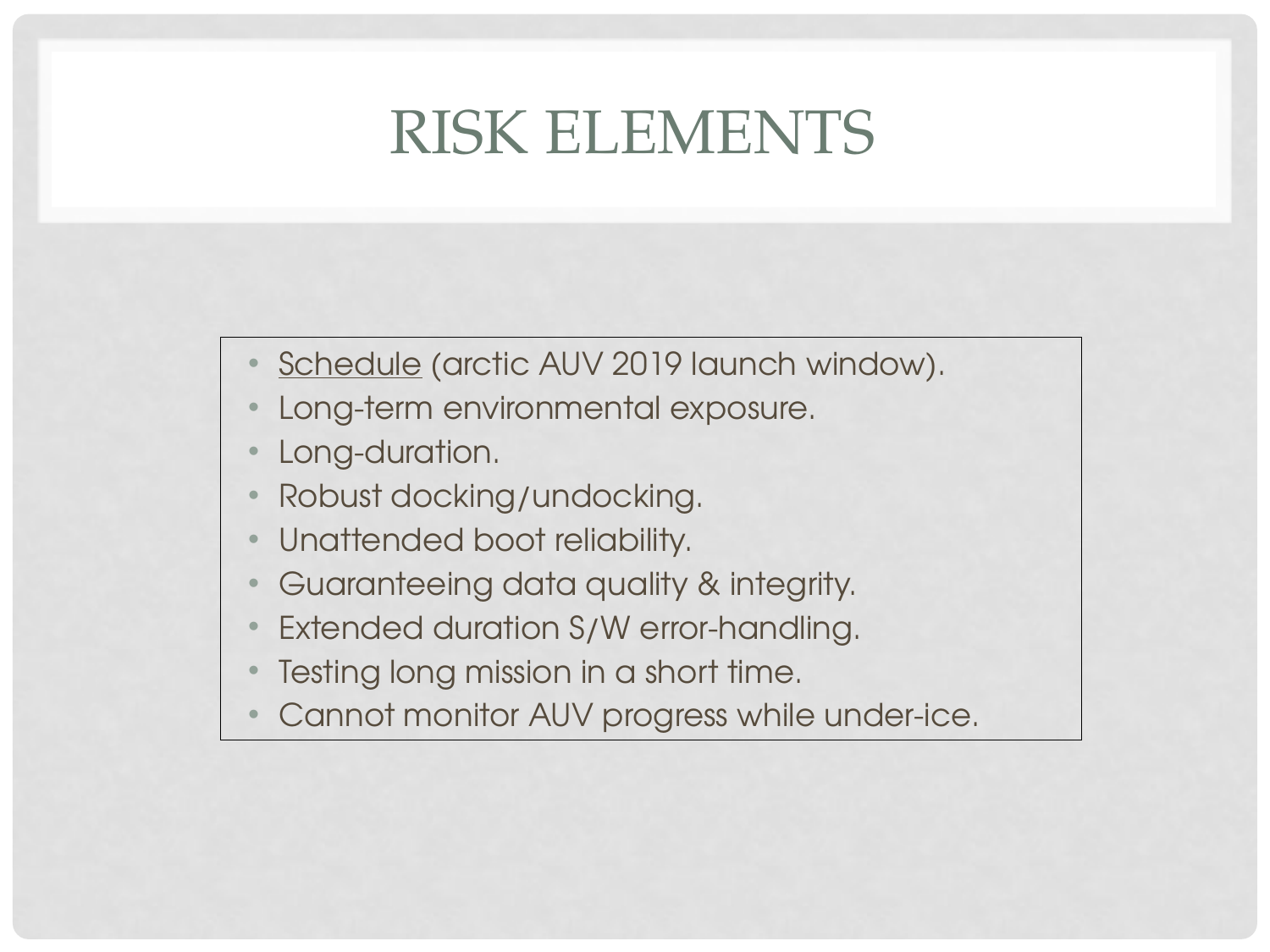

# Risk elements
Schedule (arctic AUV 2019 launch window).
Long-term environmental exposure.
Long-duration.
Robust docking/undocking.
Unattended boot reliability.
Guaranteeing data quality & integrity.
Extended duration S/W error-handling.
Testing long mission in a short time.
Cannot monitor AUV progress while under-ice.